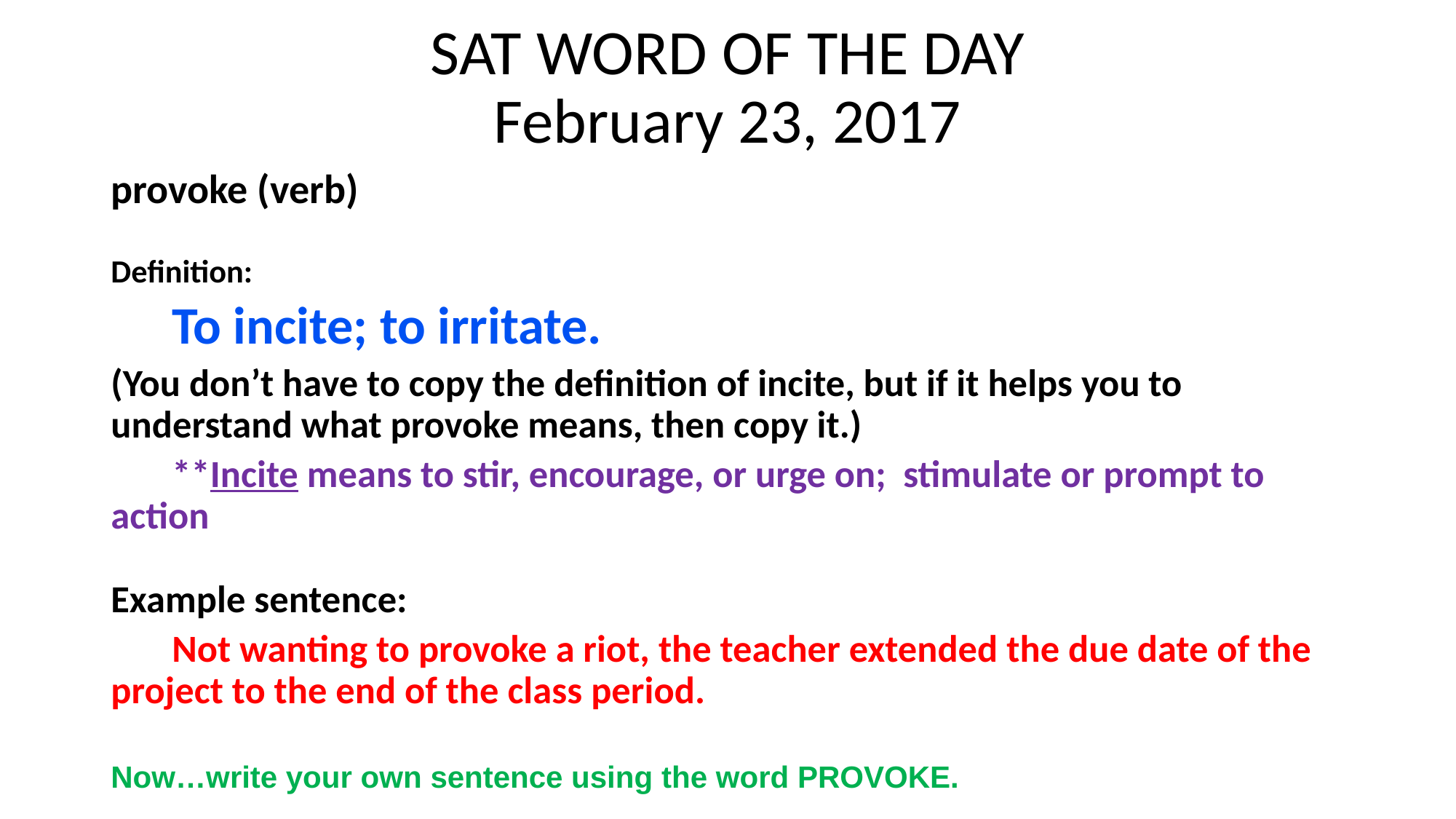

# SAT WORD OF THE DAY February 23, 2017
provoke (verb)

Definition:
	To incite; to irritate.
(You don’t have to copy the definition of incite, but if it helps you to understand what provoke means, then copy it.)
	**Incite means to stir, encourage, or urge on;  stimulate or prompt to action

Example sentence:
	Not wanting to provoke a riot, the teacher extended the due date of the project to the end of the class period.

Now…write your own sentence using the word PROVOKE.